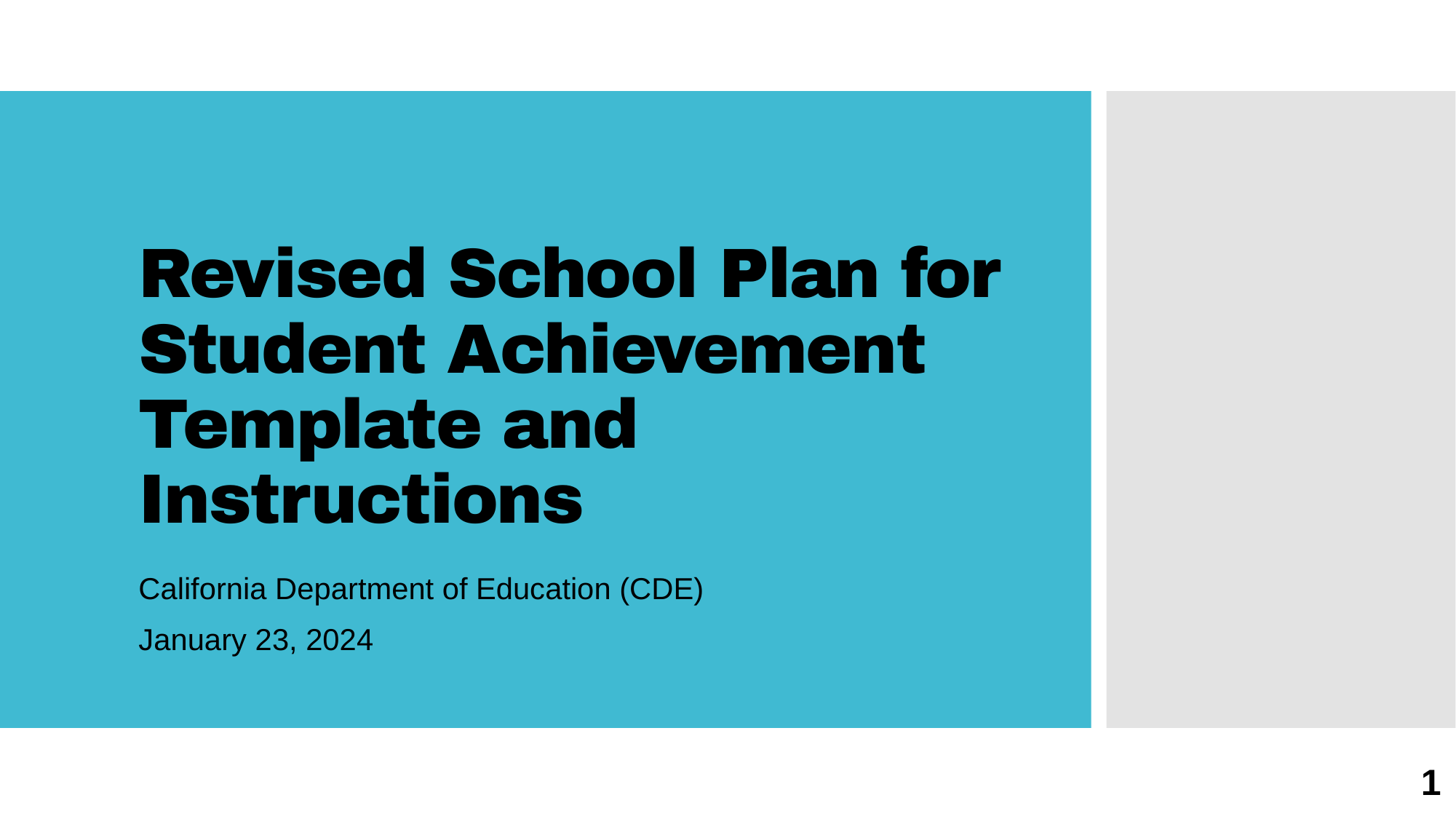

# Revised School Plan for Student Achievement Template and Instructions
California Department of Education (CDE)
January 23, 2024
1